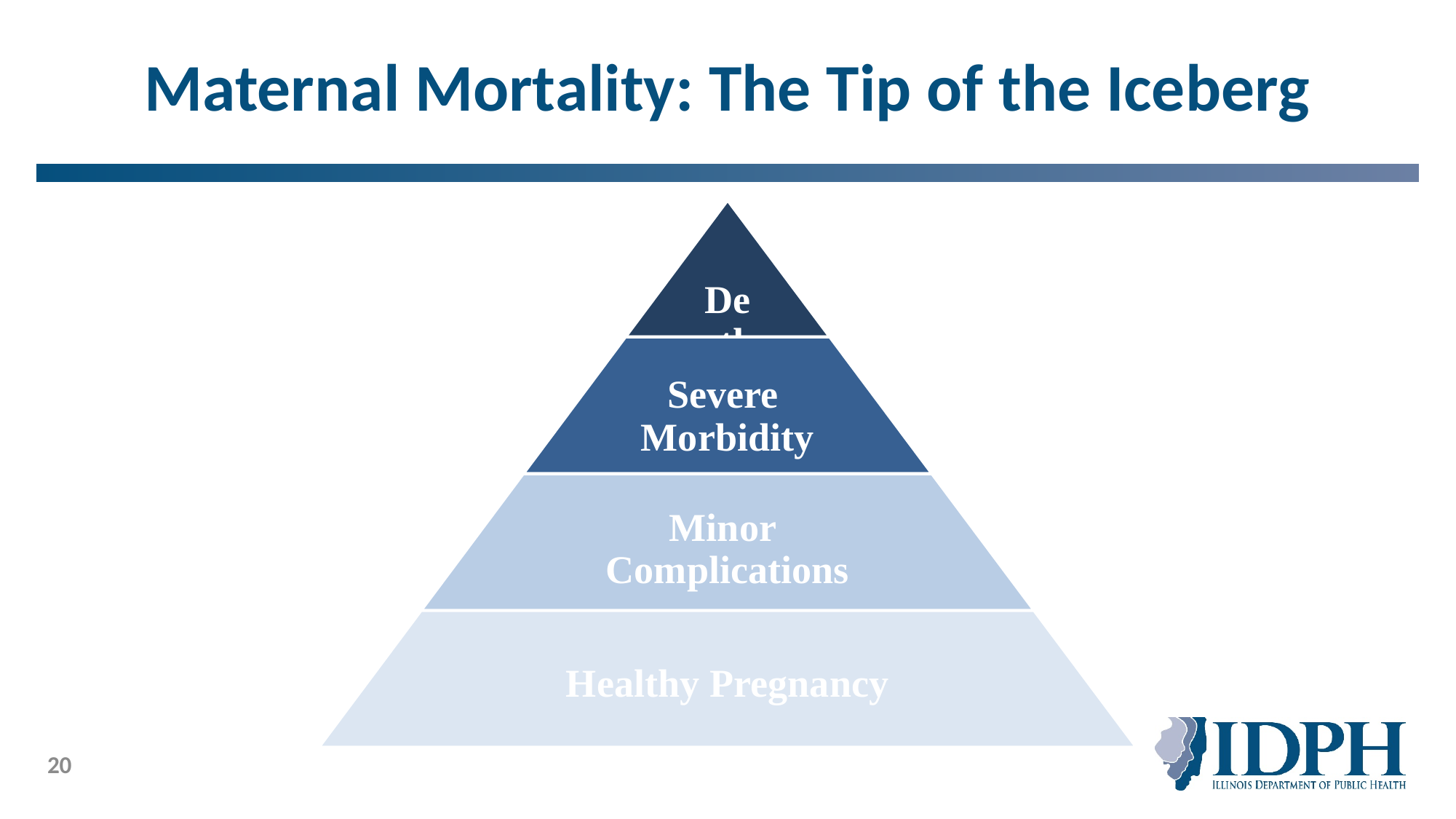

# Maternal Mortality: The Tip of the Iceberg

Death
Severe
Morbidity
Minor
Complications
Healthy Pregnancy
20